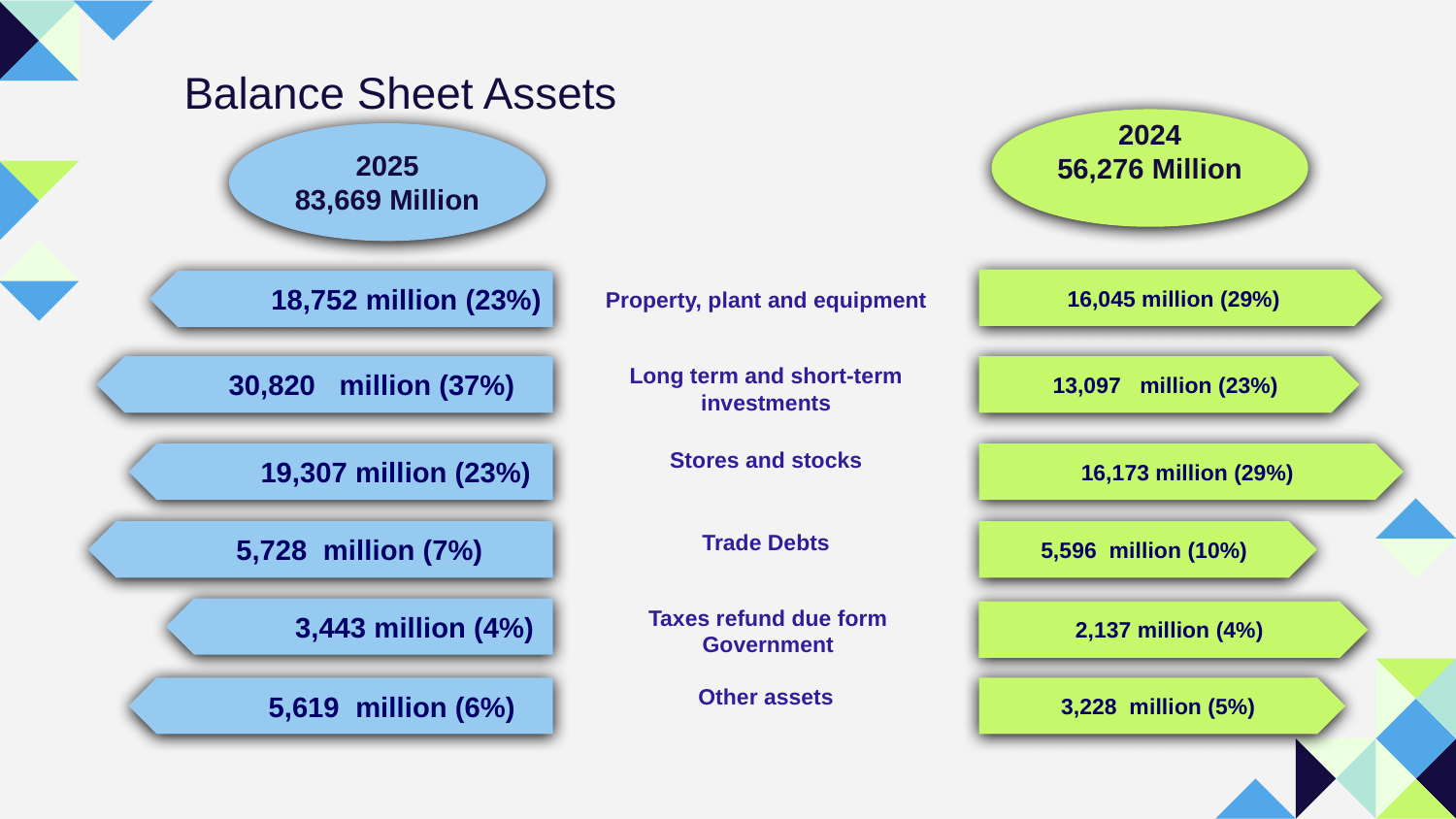

Balance Sheet Assets
2024
56,276 Million

2025
83,669 Million
16,045 million (29%)
            18,752 million (23%)
Property, plant and equipment
          30,820   million (37%)
Long term and short-term investments
 13,097   million (23%)
Stores and stocks
            19,307 million (23%)
 16,173 million (29%)
        5,728  million (7%)
 5,596  million (10%)
Trade Debts
            3,443 million (4%)
Taxes refund due form Government
 2,137 million (4%)
           5,619  million (6%)
Other assets
 3,228  million (5%)